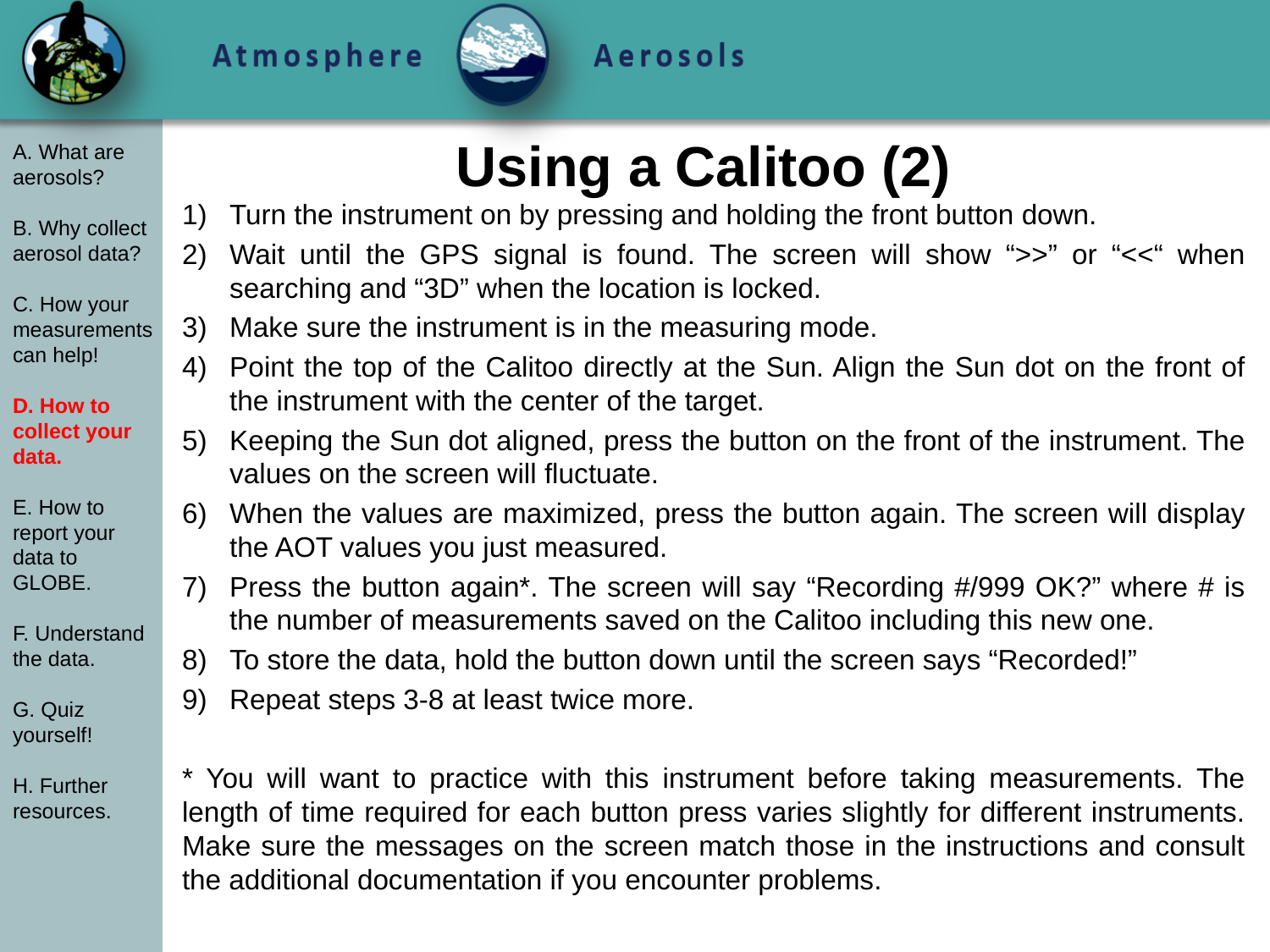

# Using a Calitoo (2)
A. What are aerosols?

B. Why collect aerosol data?

C. How your measurements can help!

D. How to collect your data.

E. How to report your data to GLOBE.

F. Understand the data.

G. Quiz yourself!

H. Further resources.
Turn the instrument on by pressing and holding the front button down.
Wait until the GPS signal is found. The screen will show “>>” or “<<“ when searching and “3D” when the location is locked.
Make sure the instrument is in the measuring mode.
Point the top of the Calitoo directly at the Sun. Align the Sun dot on the front of the instrument with the center of the target.
Keeping the Sun dot aligned, press the button on the front of the instrument. The values on the screen will fluctuate.
When the values are maximized, press the button again. The screen will display the AOT values you just measured.
Press the button again*. The screen will say “Recording #/999 OK?” where # is the number of measurements saved on the Calitoo including this new one.
To store the data, hold the button down until the screen says “Recorded!”
Repeat steps 3-8 at least twice more.

* You will want to practice with this instrument before taking measurements. The length of time required for each button press varies slightly for different instruments. Make sure the messages on the screen match those in the instructions and consult the additional documentation if you encounter problems.